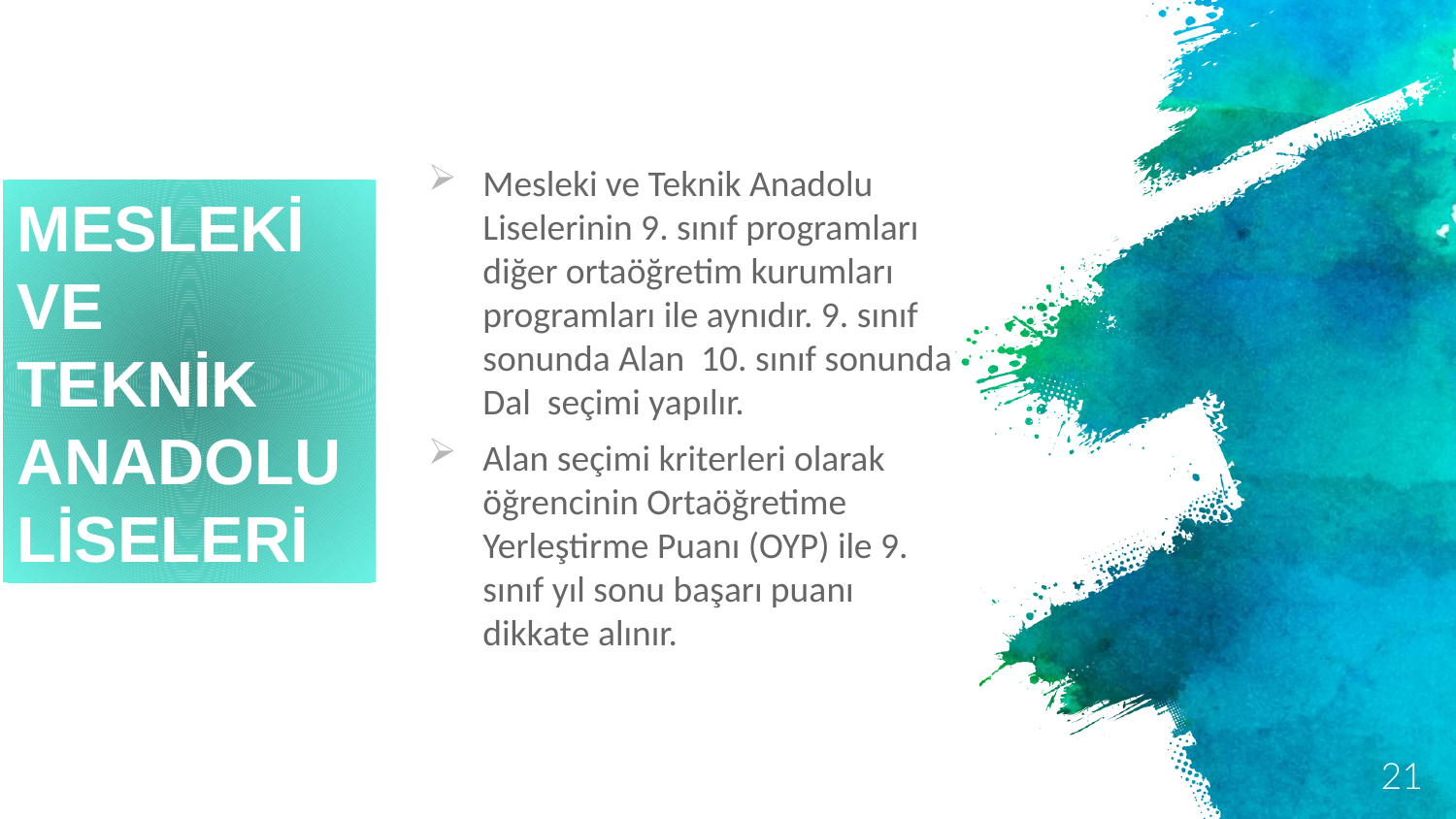

Mesleki ve Teknik Anadolu Liselerinin 9. sınıf programları diğer ortaöğretim kurumları programları ile aynıdır. 9. sınıf sonunda Alan  10. sınıf sonunda Dal  seçimi yapılır.
Alan seçimi kriterleri olarak öğrencinin Ortaöğretime Yerleştirme Puanı (OYP) ile 9. sınıf yıl sonu başarı puanı dikkate alınır.

MESLEKİ VE TEKNİK ANADOLU LİSELERİ
21